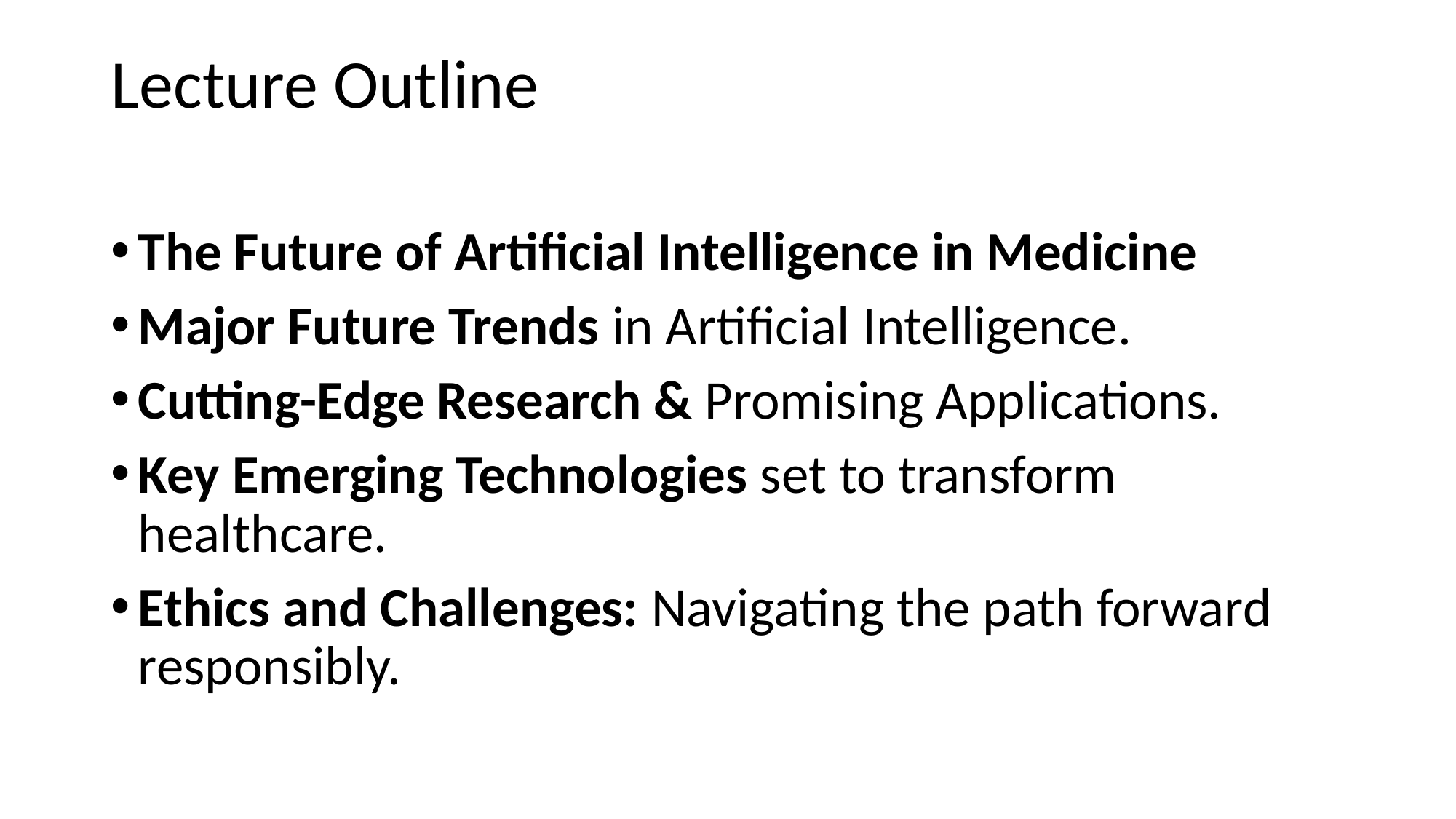

# Lecture Outline
The Future of Artificial Intelligence in Medicine
Major Future Trends in Artificial Intelligence.
Cutting-Edge Research & Promising Applications.
Key Emerging Technologies set to transform healthcare.
Ethics and Challenges: Navigating the path forward responsibly.